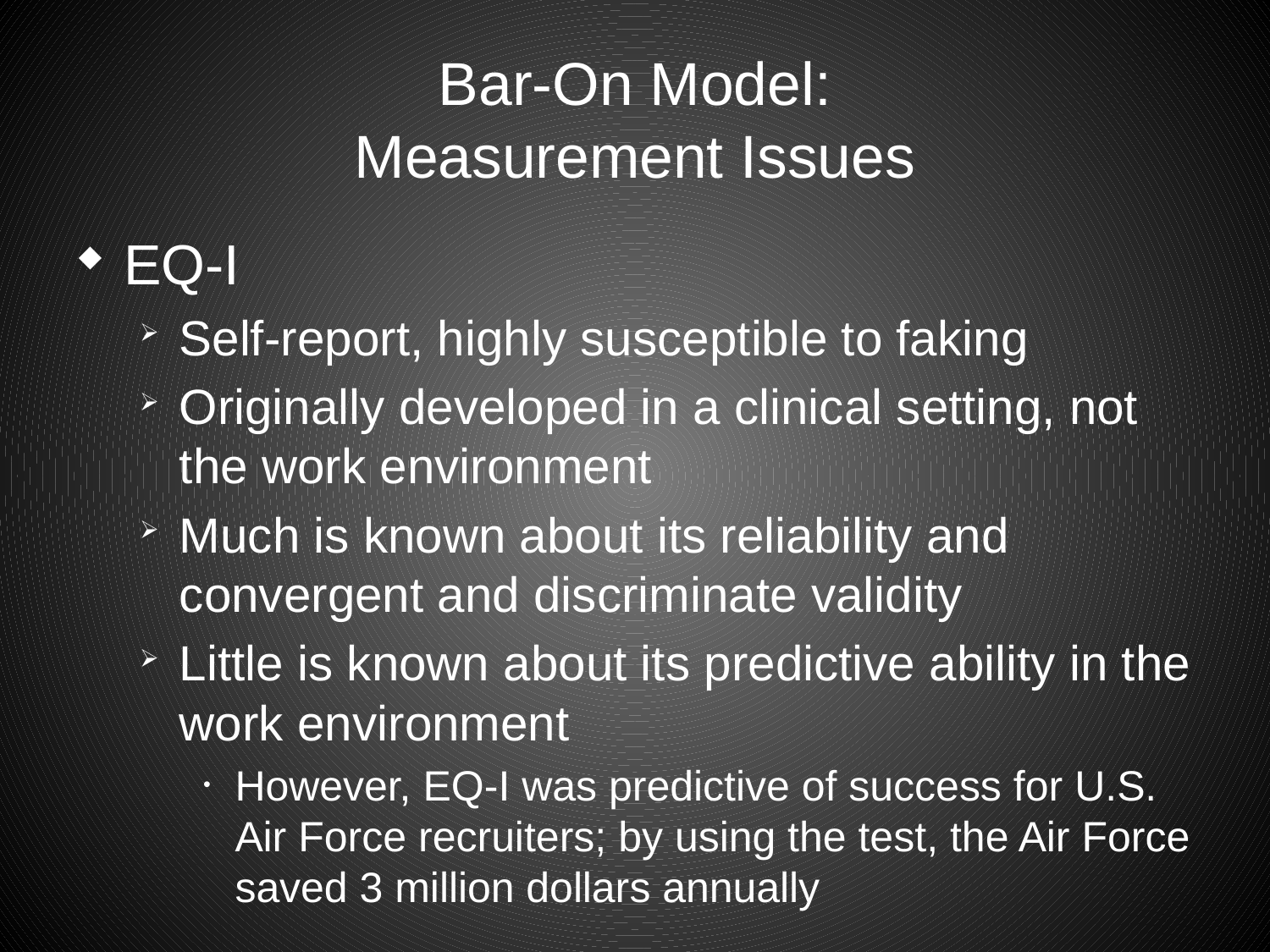

# Bar-On Model: Measurement Issues
EQ-I
Self-report, highly susceptible to faking
Originally developed in a clinical setting, not the work environment
Much is known about its reliability and convergent and discriminate validity
Little is known about its predictive ability in the work environment
However, EQ-I was predictive of success for U.S. Air Force recruiters; by using the test, the Air Force saved 3 million dollars annually